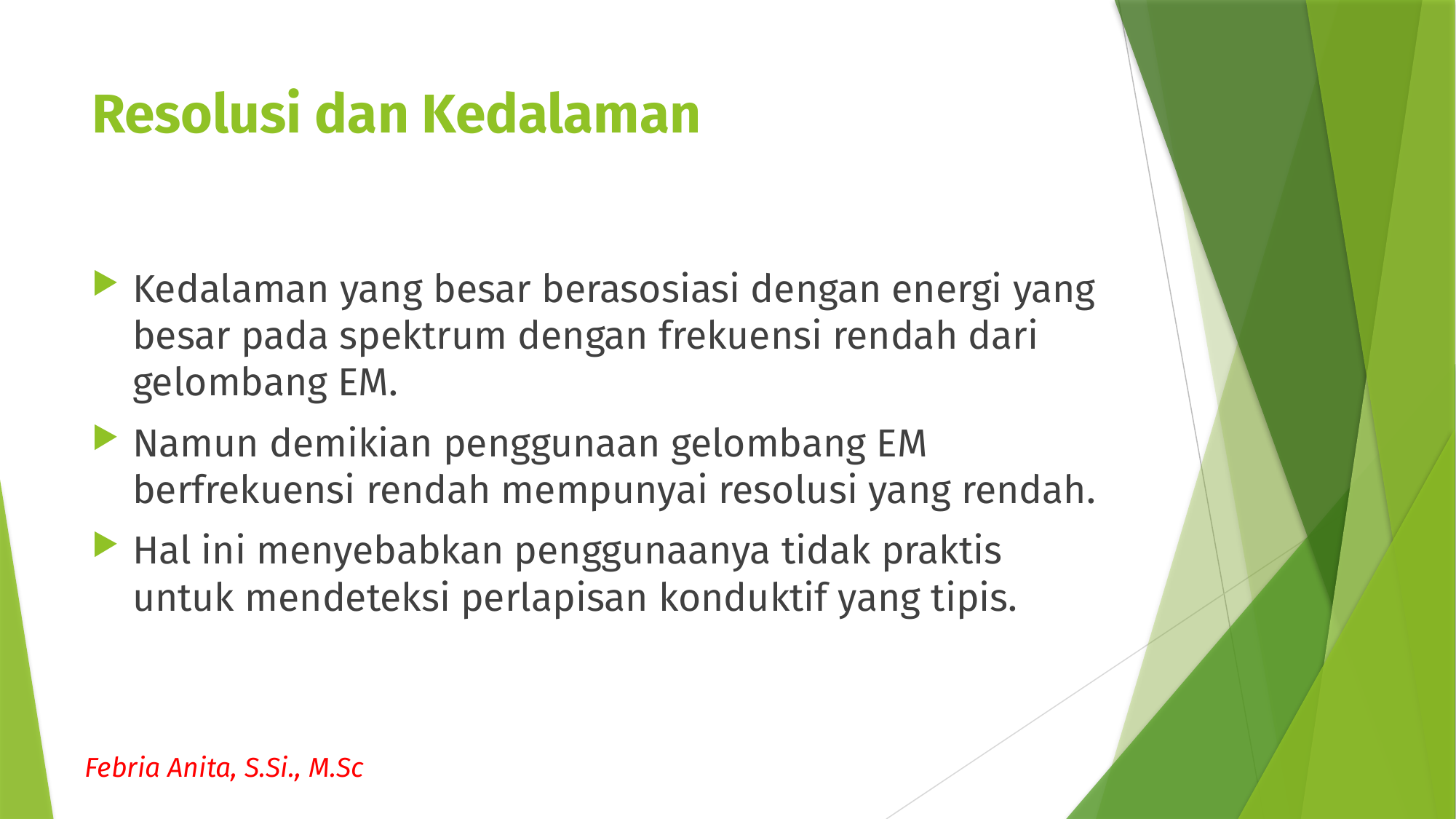

# Resolusi dan Kedalaman
Kedalaman yang besar berasosiasi dengan energi yang besar pada spektrum dengan frekuensi rendah dari gelombang EM.
Namun demikian penggunaan gelombang EM berfrekuensi rendah mempunyai resolusi yang rendah.
Hal ini menyebabkan penggunaanya tidak praktis untuk mendeteksi perlapisan konduktif yang tipis.

Febria Anita, S.Si., M.Sc